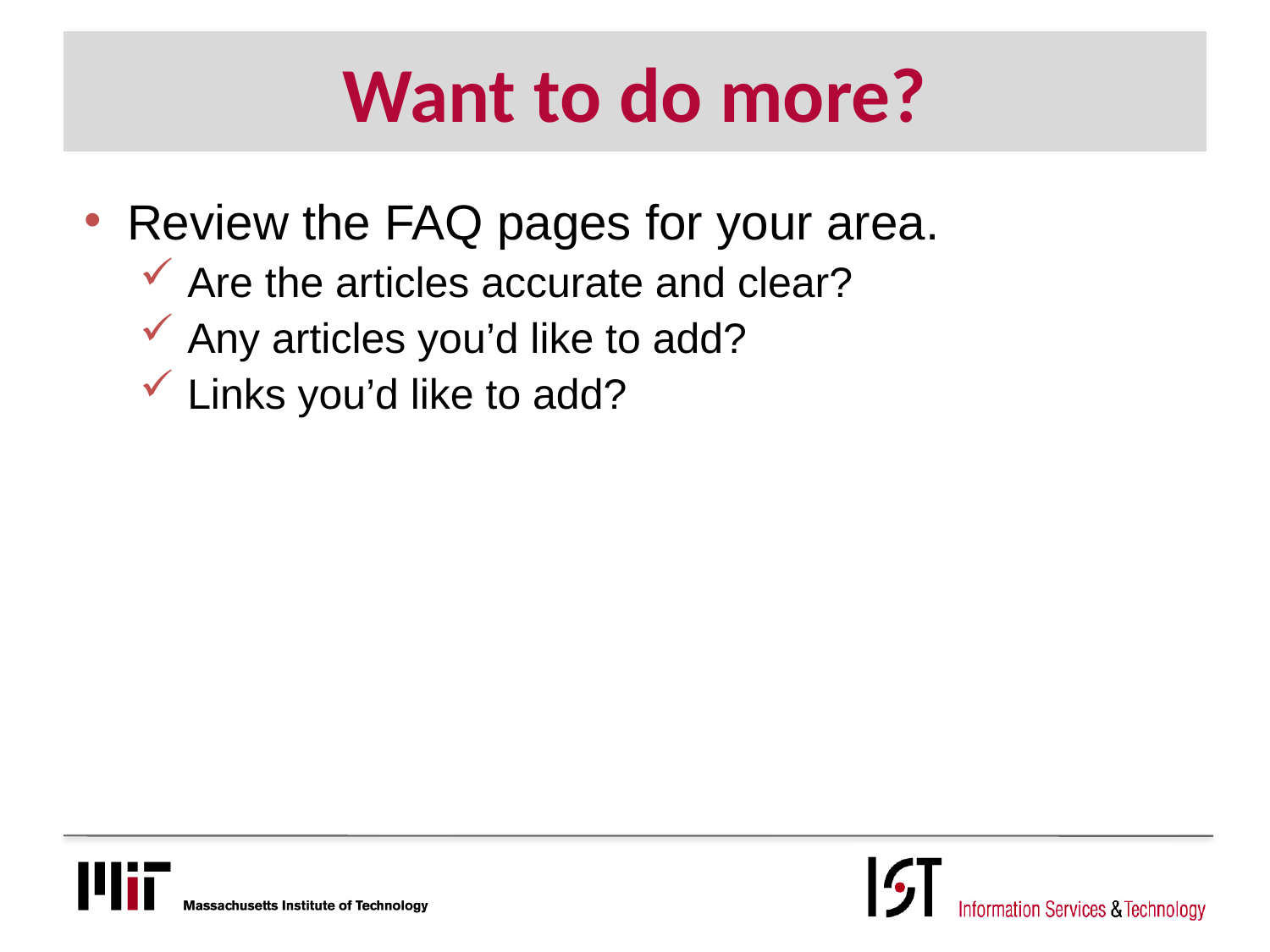

# Want to do more?
Review the FAQ pages for your area.
Are the articles accurate and clear?
Any articles you’d like to add?
Links you’d like to add?